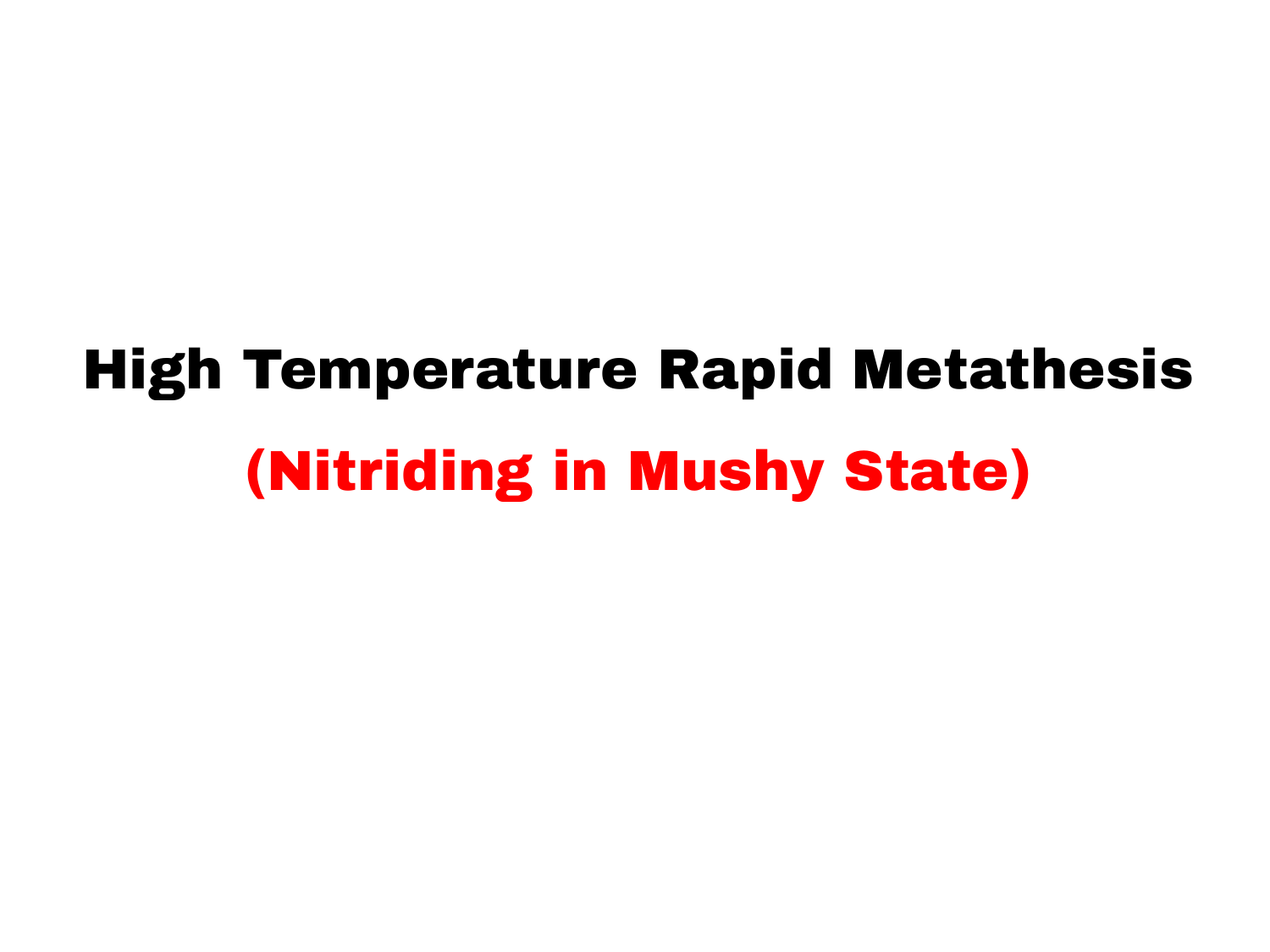

High Temperature Rapid Metathesis
(Nitriding in Mushy State)